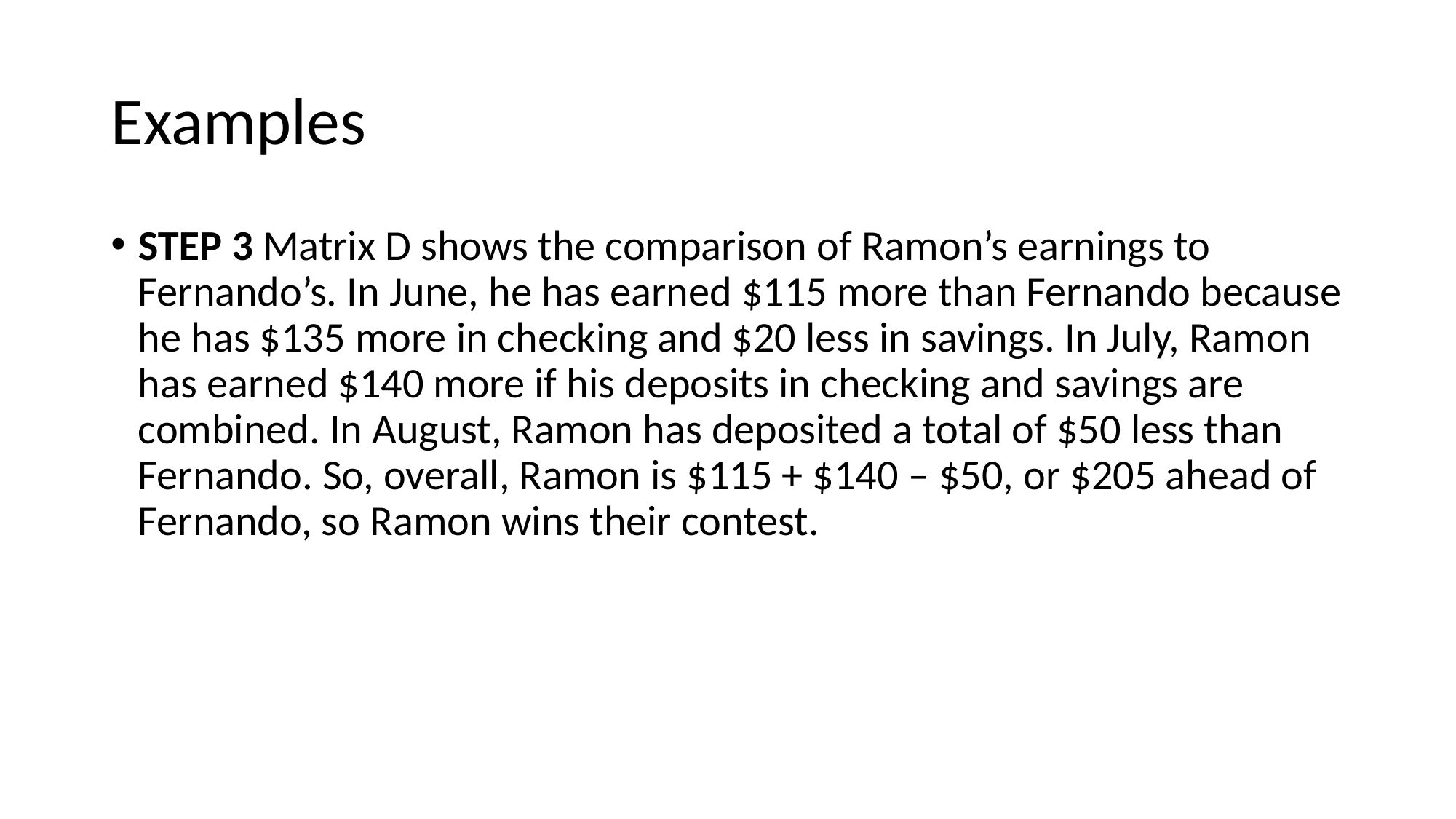

# Examples
STEP 3 Matrix D shows the comparison of Ramon’s earnings to Fernando’s. In June, he has earned $115 more than Fernando because he has $135 more in checking and $20 less in savings. In July, Ramon has earned $140 more if his deposits in checking and savings are combined. In August, Ramon has deposited a total of $50 less than Fernando. So, overall, Ramon is $115 + $140 – $50, or $205 ahead of Fernando, so Ramon wins their contest.